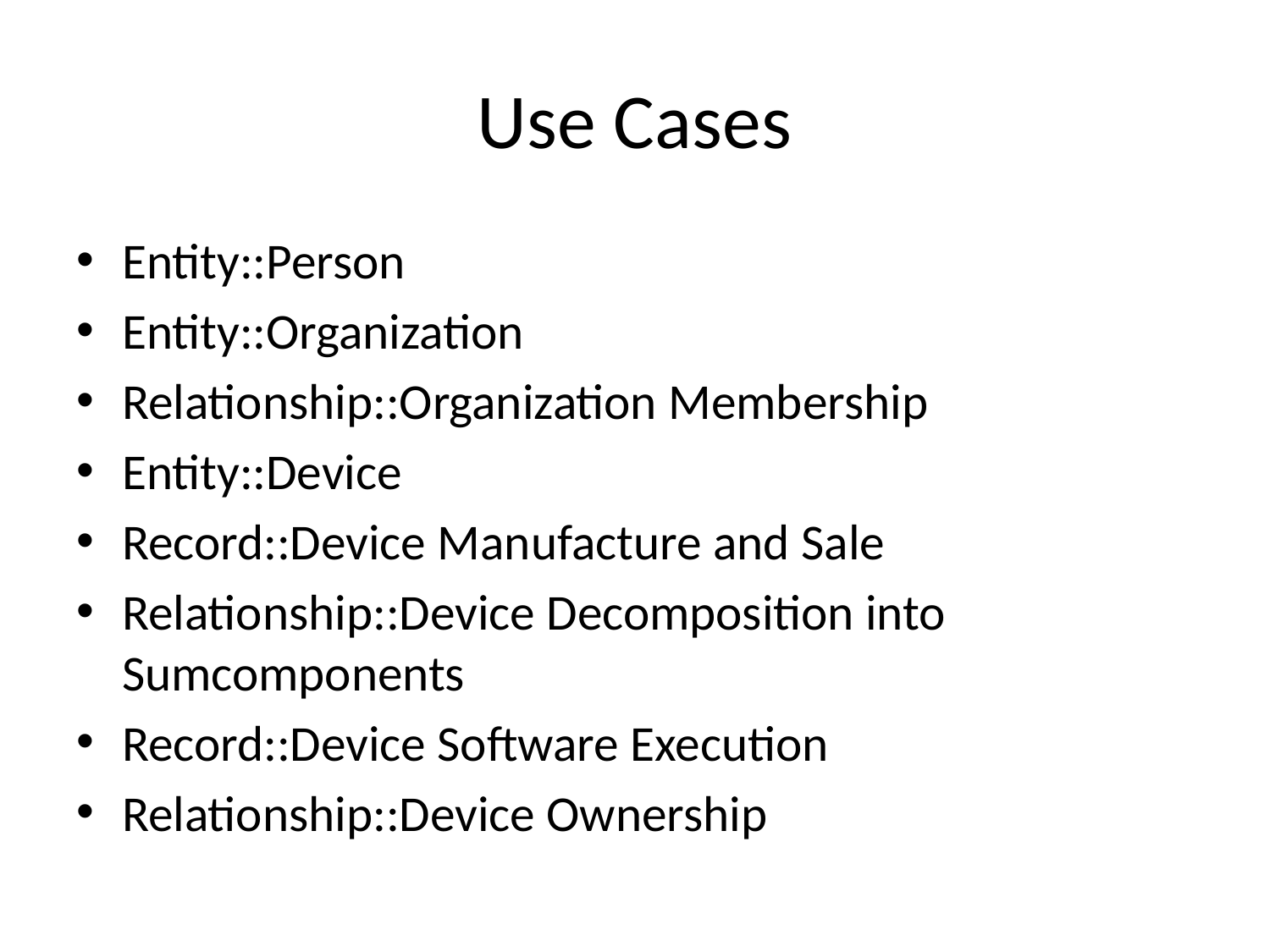

# Use Cases
Entity::Person
Entity::Organization
Relationship::Organization Membership
Entity::Device
Record::Device Manufacture and Sale
Relationship::Device Decomposition into Sumcomponents
Record::Device Software Execution
Relationship::Device Ownership